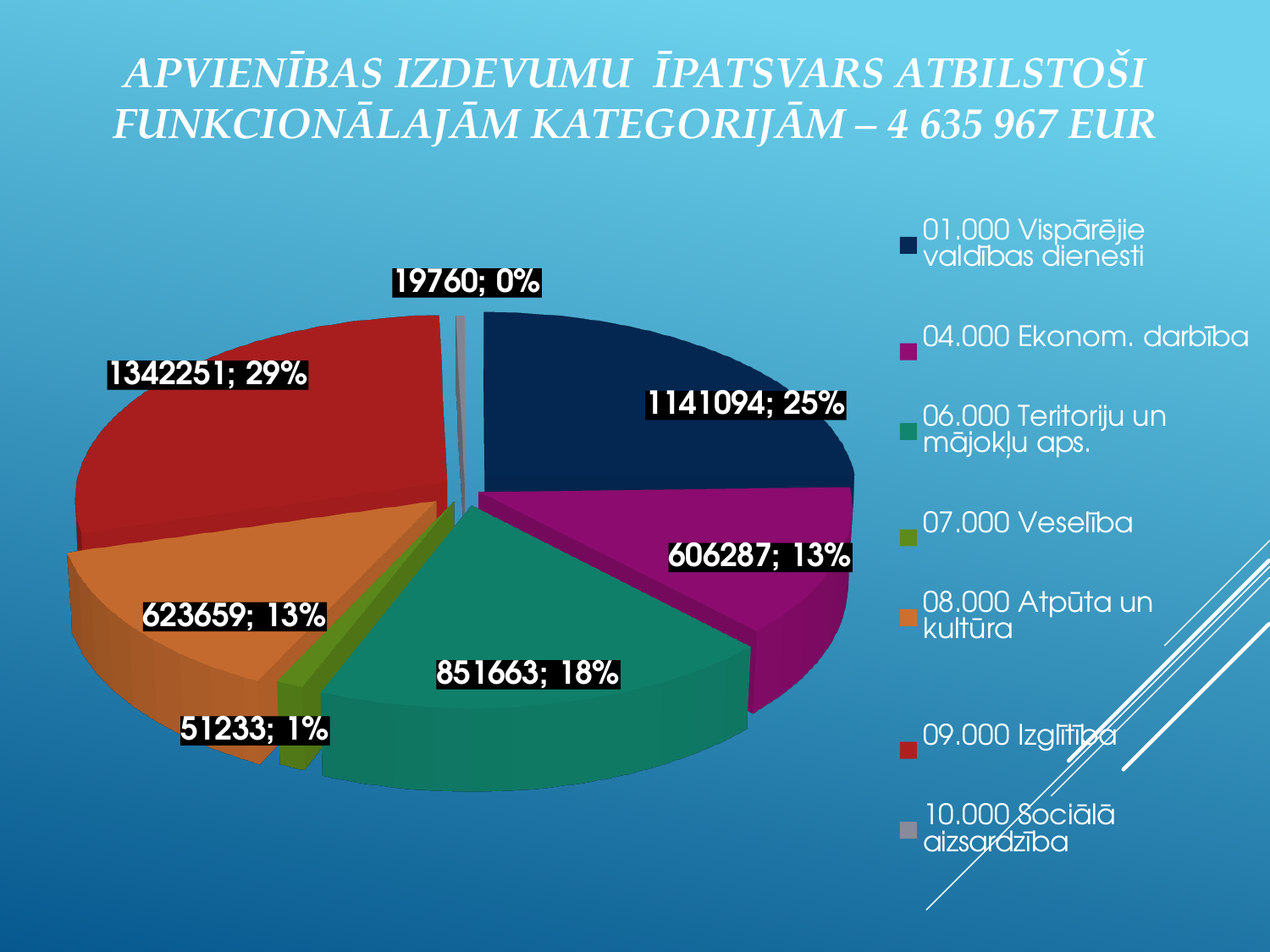

# Apvienības izdevumu  īpatsvars atbilstoši funkcionālajām kategorijām – 4 635 967 EUR

[unsupported chart]